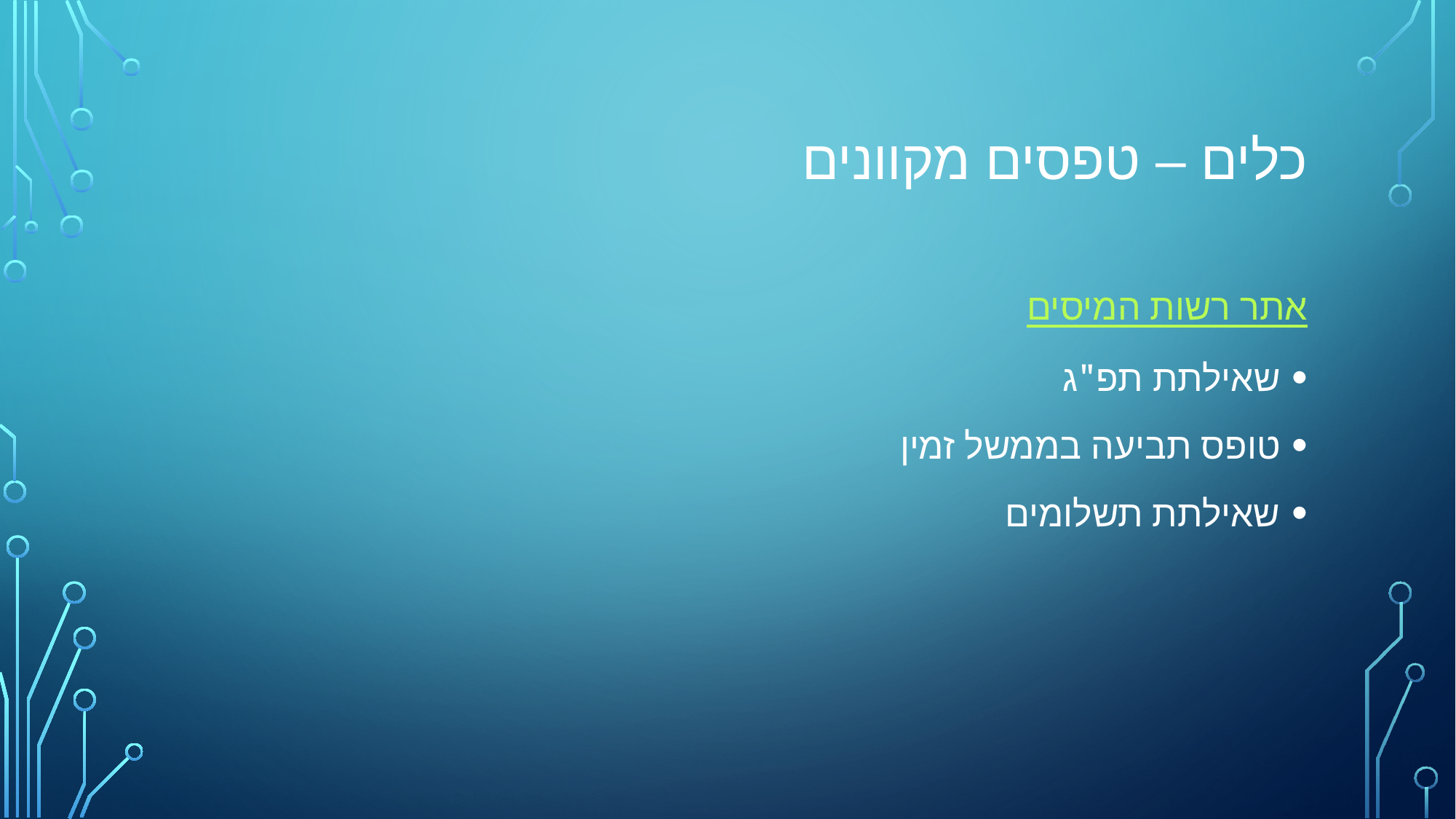

# כלים – טפסים מקוונים
אתר רשות המיסים
שאילתת תפ"ג
טופס תביעה בממשל זמין
שאילתת תשלומים